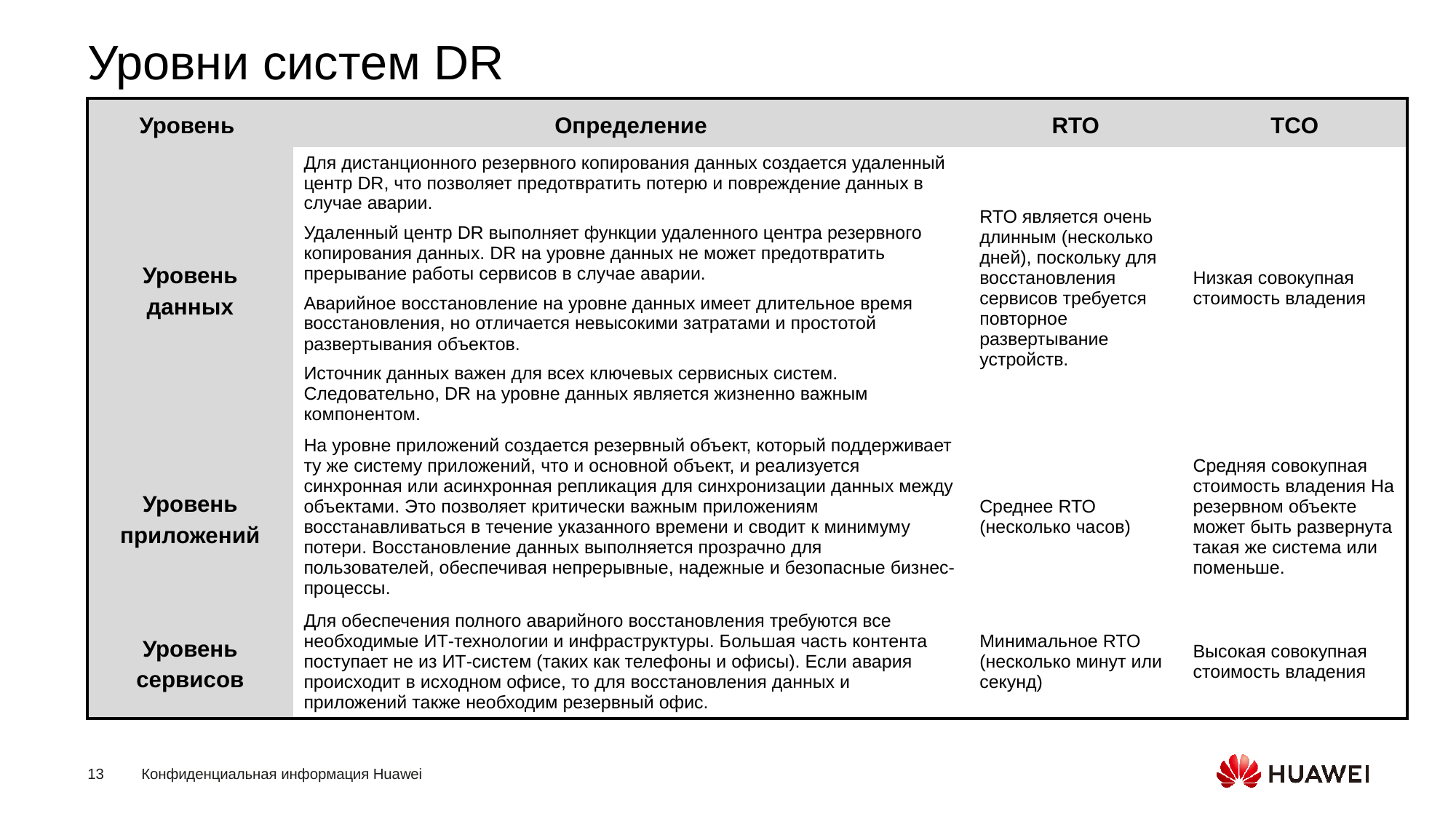

# Уровни систем DR
| Уровень | Определение | RTO | TCO |
| --- | --- | --- | --- |
| Уровень данных | Для дистанционного резервного копирования данных создается удаленный центр DR, что позволяет предотвратить потерю и повреждение данных в случае аварии. Удаленный центр DR выполняет функции удаленного центра резервного копирования данных. DR на уровне данных не может предотвратить прерывание работы сервисов в случае аварии. Аварийное восстановление на уровне данных имеет длительное время восстановления, но отличается невысокими затратами и простотой развертывания объектов. Источник данных важен для всех ключевых сервисных систем. Следовательно, DR на уровне данных является жизненно важным компонентом. | RTO является очень длинным (несколько дней), поскольку для восстановления сервисов требуется повторное развертывание устройств. | Низкая совокупная стоимость владения |
| Уровень приложений | На уровне приложений создается резервный объект, который поддерживает ту же систему приложений, что и основной объект, и реализуется синхронная или асинхронная репликация для синхронизации данных между объектами. Это позволяет критически важным приложениям восстанавливаться в течение указанного времени и сводит к минимуму потери. Восстановление данных выполняется прозрачно для пользователей, обеспечивая непрерывные, надежные и безопасные бизнес-процессы. | Среднее RTO (несколько часов) | Средняя совокупная стоимость владения На резервном объекте может быть развернута такая же система или поменьше. |
| Уровень сервисов | Для обеспечения полного аварийного восстановления требуются все необходимые ИТ-технологии и инфраструктуры. Большая часть контента поступает не из ИТ-систем (таких как телефоны и офисы). Если авария происходит в исходном офисе, то для восстановления данных и приложений также необходим резервный офис. | Минимальное RTO (несколько минут или секунд) | Высокая совокупная стоимость владения |